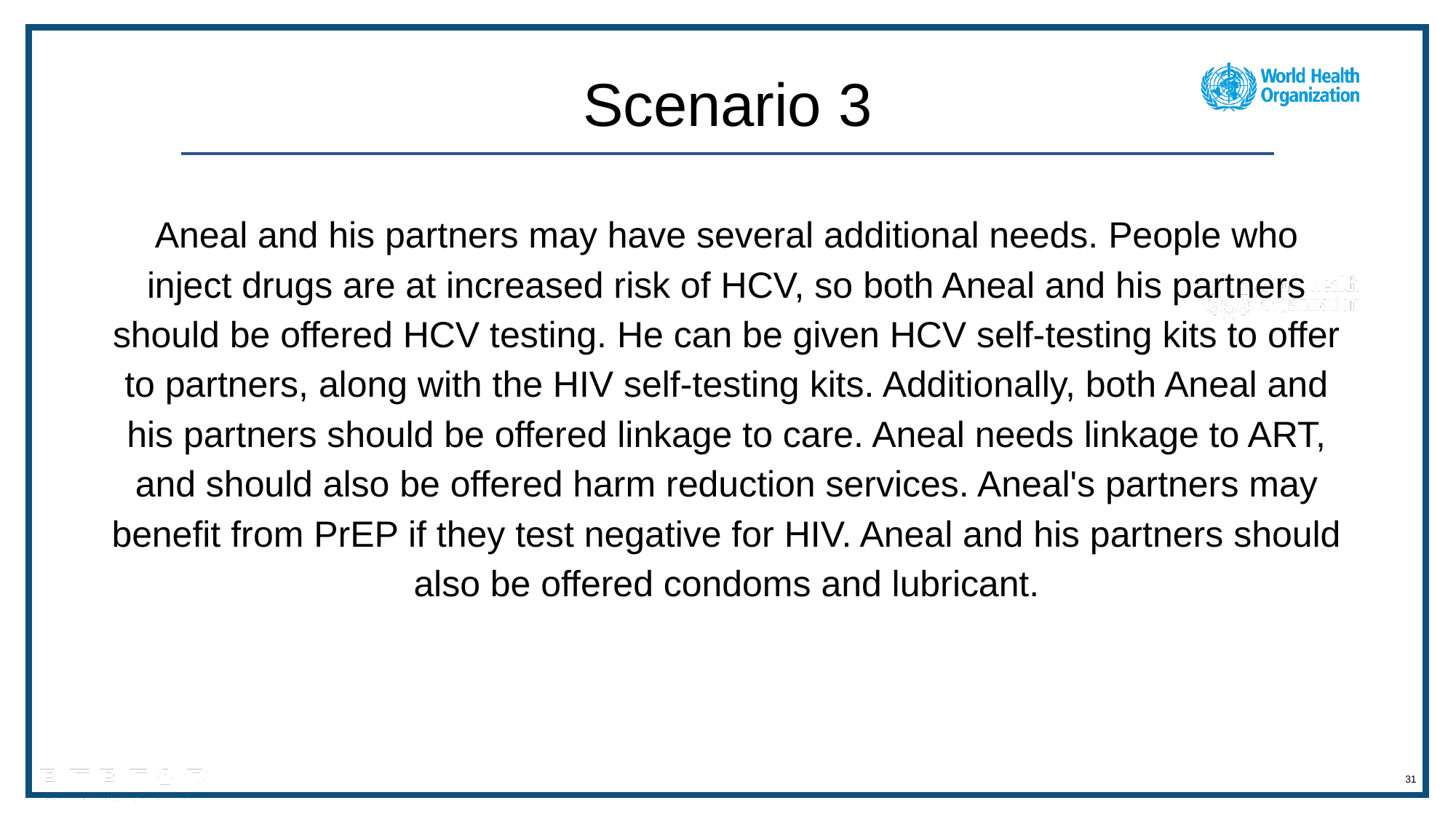

Scenario 3
Aneal and his partners may have several additional needs. People who inject drugs are at increased risk of HCV, so both Aneal and his partners should be offered HCV testing. He can be given HCV self-testing kits to offer to partners, along with the HIV self-testing kits. Additionally, both Aneal and his partners should be offered linkage to care. Aneal needs linkage to ART, and should also be offered harm reduction services. Aneal's partners may benefit from PrEP if they test negative for HIV. Aneal and his partners should also be offered condoms and lubricant.